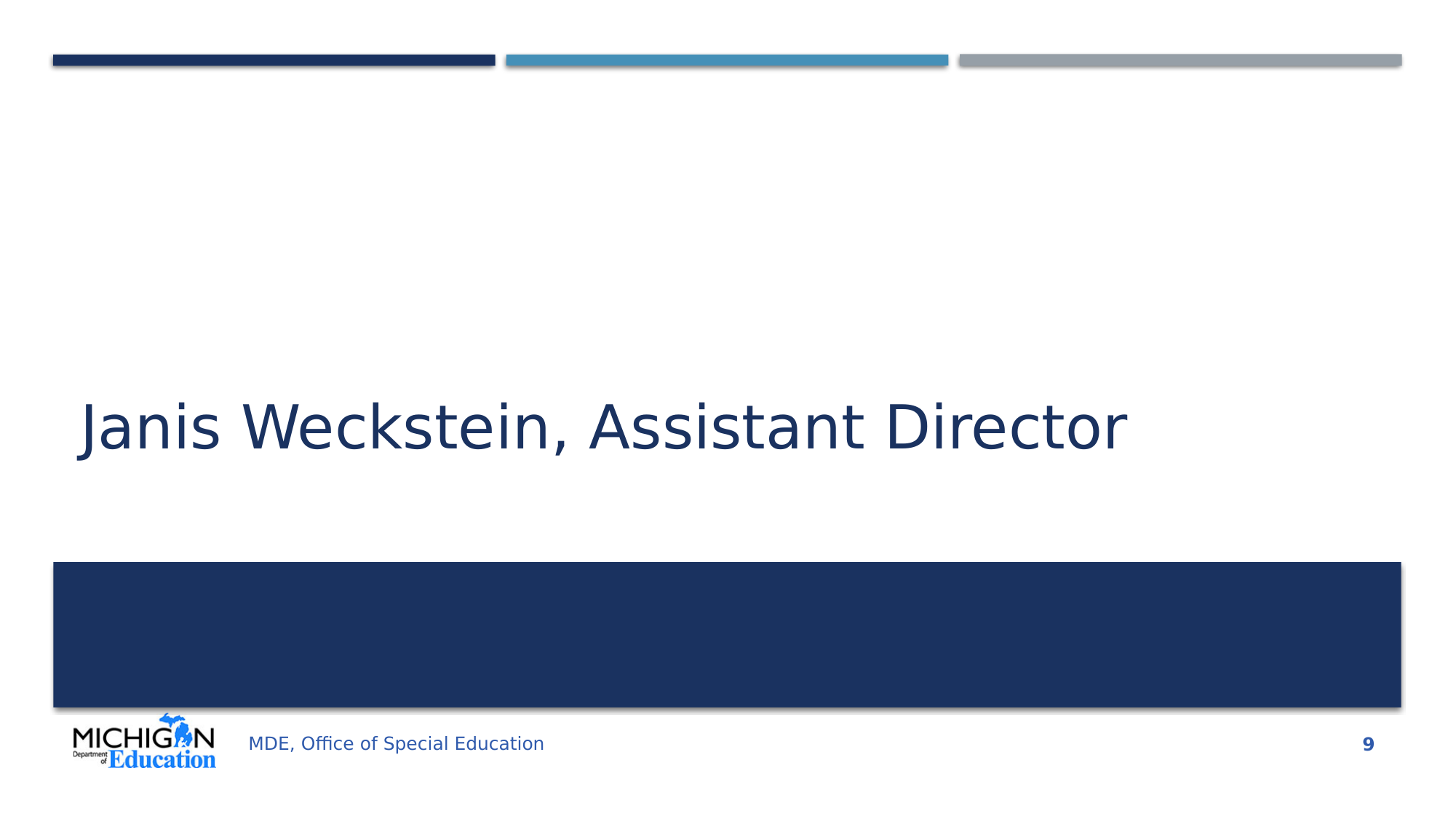

# Janis Weckstein, Assistant Director

MDE, Office of Special Education
9